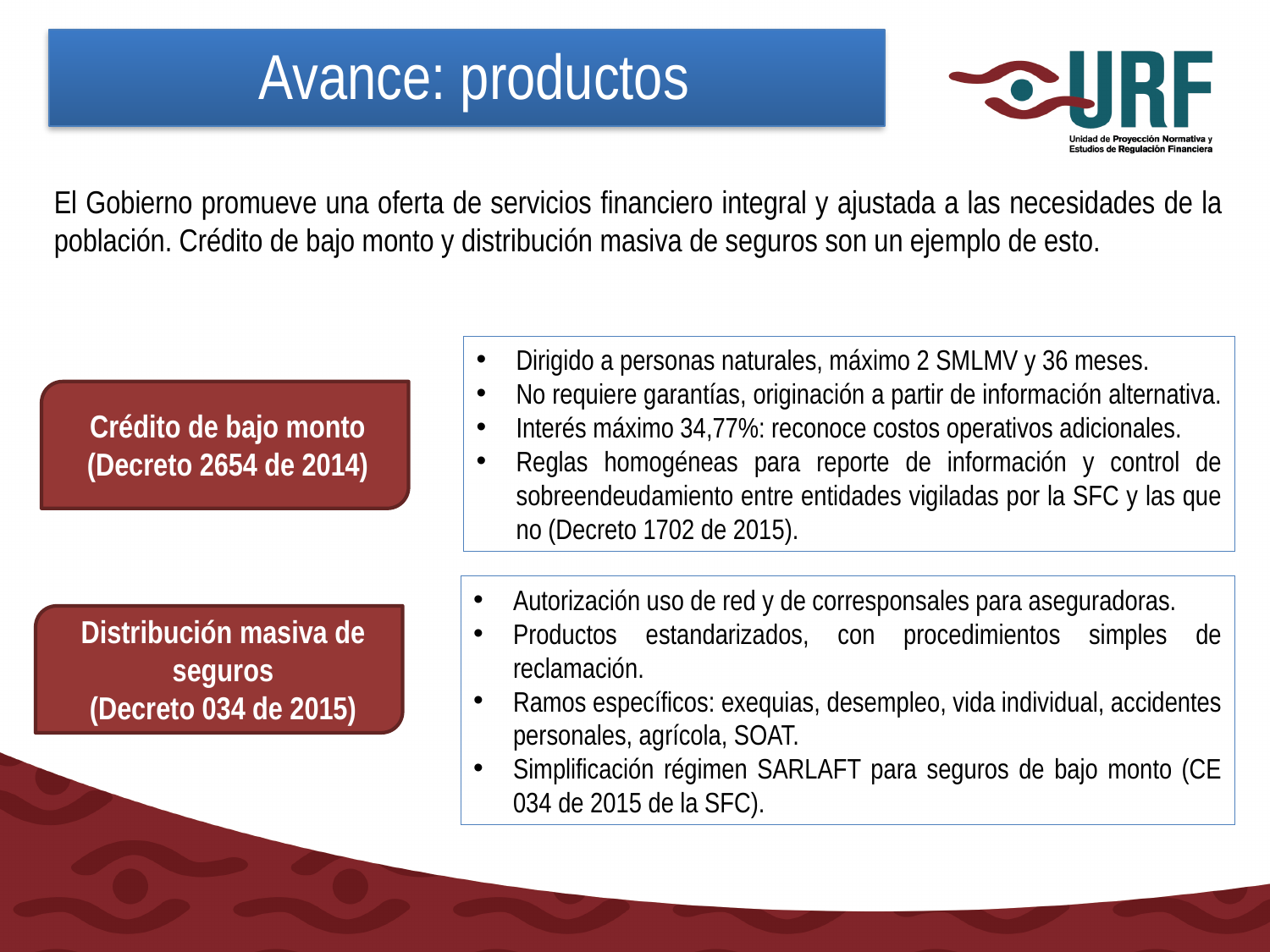

Avance: productos

El Gobierno promueve una oferta de servicios financiero integral y ajustada a las necesidades de la población. Crédito de bajo monto y distribución masiva de seguros son un ejemplo de esto.
Dirigido a personas naturales, máximo 2 SMLMV y 36 meses.
No requiere garantías, originación a partir de información alternativa.
Interés máximo 34,77%: reconoce costos operativos adicionales.
Reglas homogéneas para reporte de información y control de sobreendeudamiento entre entidades vigiladas por la SFC y las que no (Decreto 1702 de 2015).

Crédito de bajo monto (Decreto 2654 de 2014)
Autorización uso de red y de corresponsales para aseguradoras.
Productos estandarizados, con procedimientos simples de reclamación.
Ramos específicos: exequias, desempleo, vida individual, accidentes personales, agrícola, SOAT.
Simplificación régimen SARLAFT para seguros de bajo monto (CE 034 de 2015 de la SFC).

Distribución masiva de seguros
(Decreto 034 de 2015)